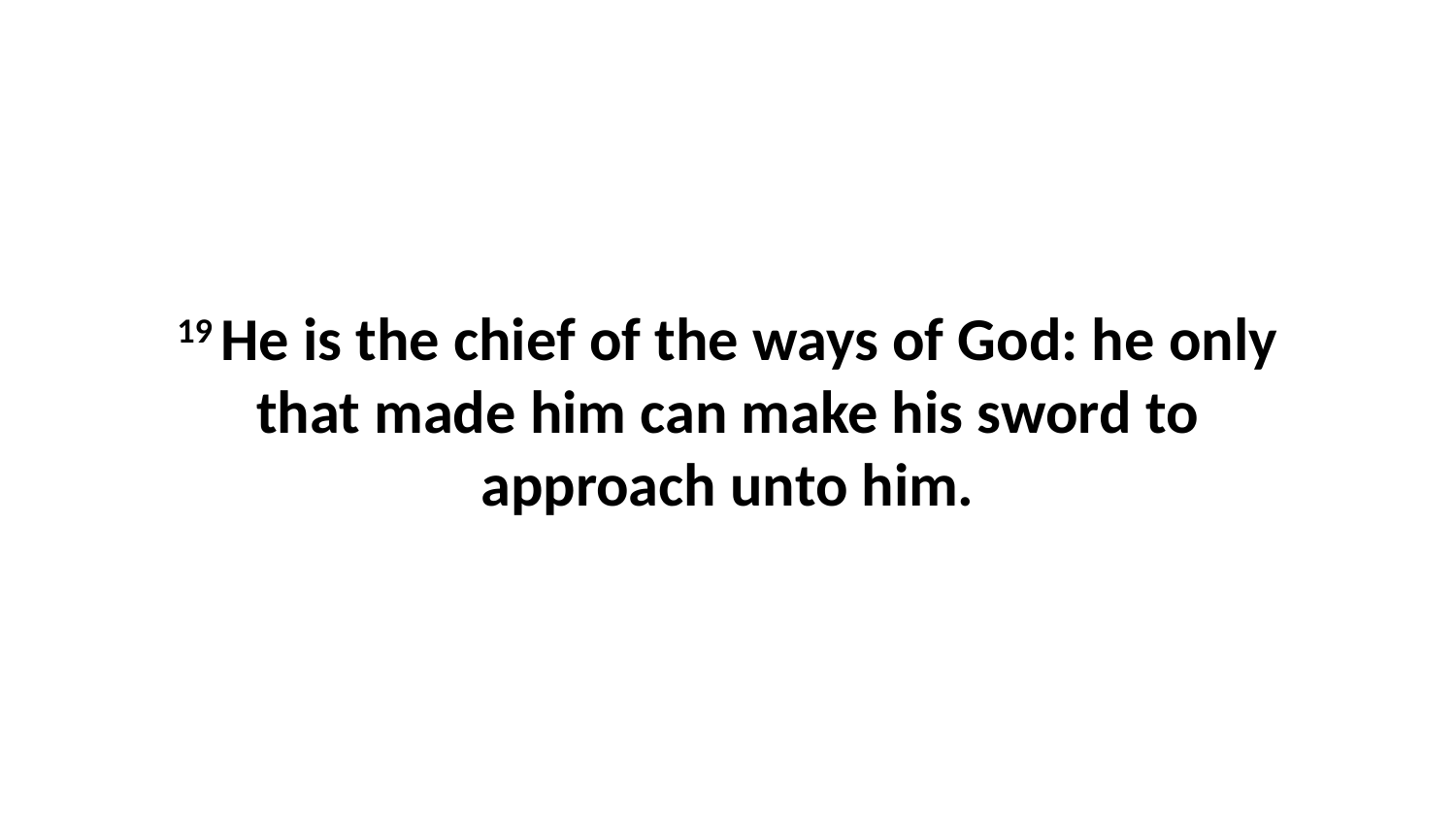

19 He is the chief of the ways of God: he only that made him can make his sword to approach unto him.